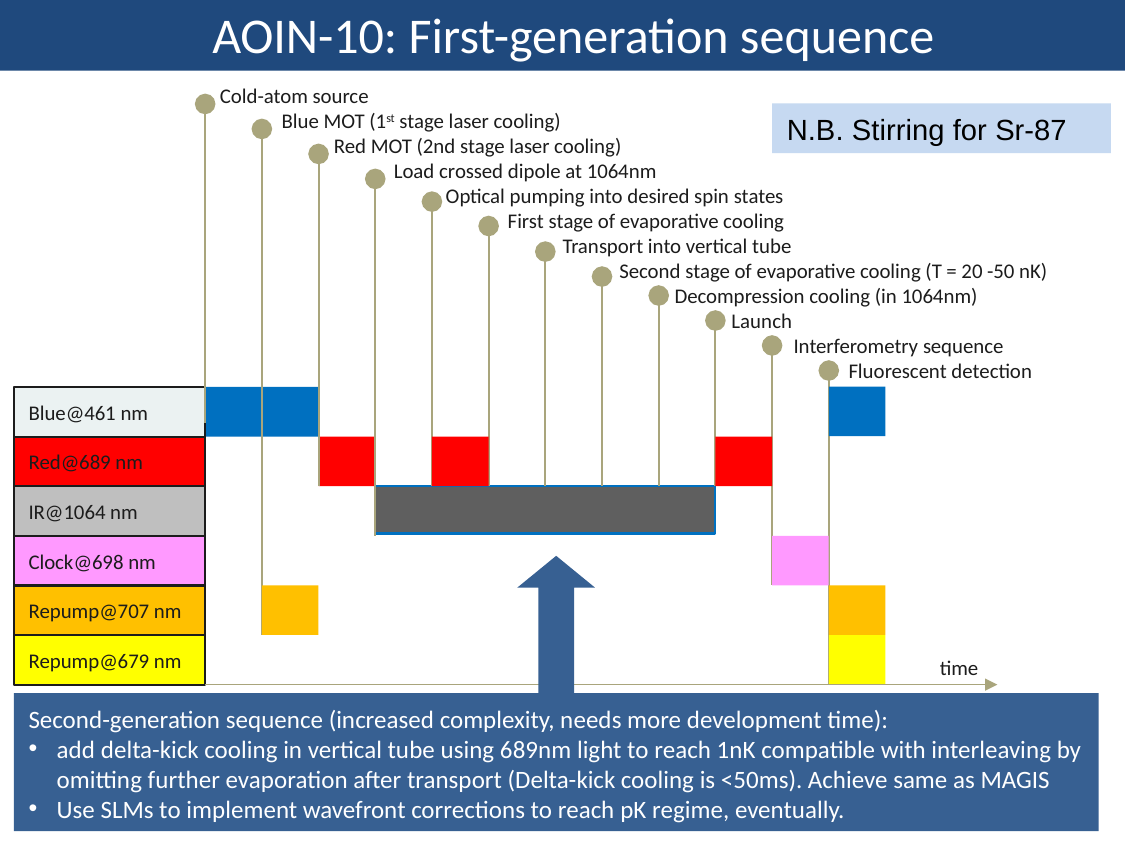

AOIN-10: First-generation sequence
Cold-atom source
             Blue MOT (1st stage laser cooling)
                        Red MOT (2nd stage laser cooling)
	     Load crossed dipole at 1064nm
	                Optical pumping into desired spin states
	                             First stage of evaporative cooling
		         Transport into vertical tube
		                     Second stage of evaporative cooling (T = 20 -50 nK)
		   	 Decompression cooling (in 1064nm)
		 	             Launch
			                          Interferometry sequence
				      Fluorescent detection

Blue@461 nm

Red@689 nm

IR@1064 nm

Clock@698 nm
Repump@707 nm

Repump@679 nm

time
Second-generation sequence (increased complexity, needs more development time):
add delta-kick cooling in vertical tube using 689nm light to reach 1nK compatible with interleaving by omitting further evaporation after transport (Delta-kick cooling is <50ms). Achieve same as MAGIS
Use SLMs to implement wavefront corrections to reach pK regime, eventually.
N.B. Stirring for Sr-87